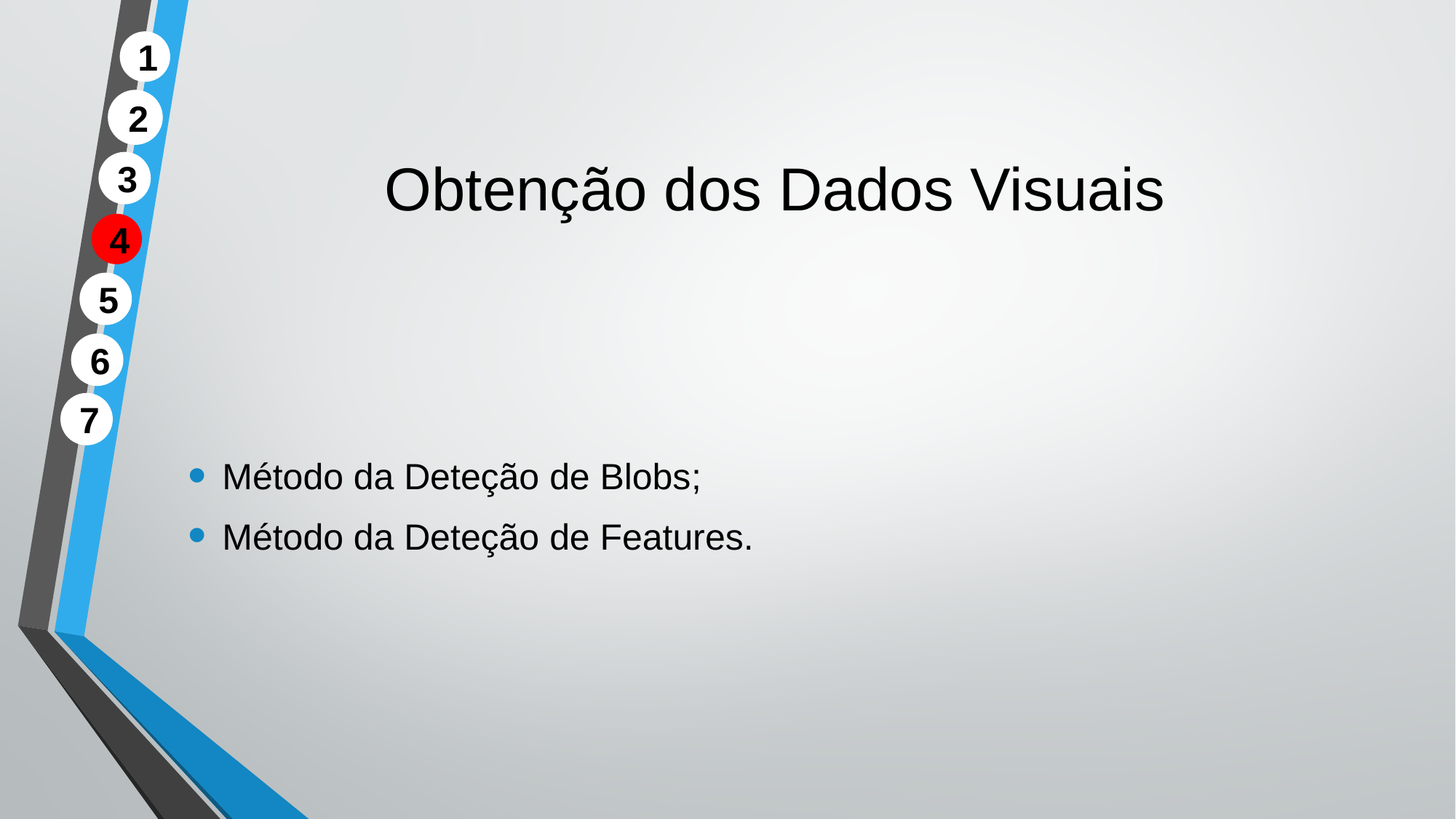

1
# Obtenção dos Dados Visuais
2
3
4
5
Método da Deteção de Blobs;
Método da Deteção de Features.
6
7